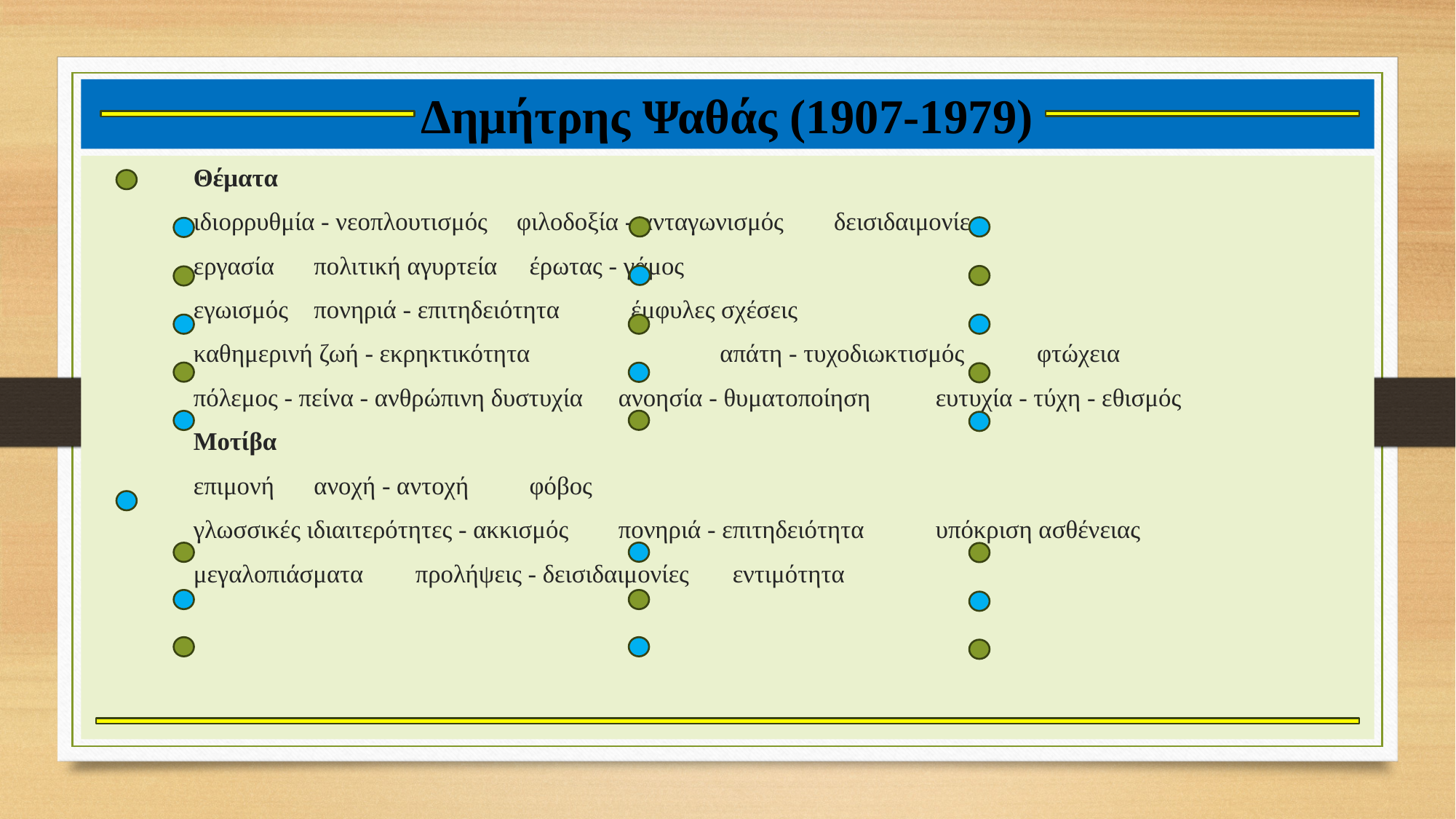

# Δημήτρης Ψαθάς (1907-1979)

	Θέματα
		ιδιορρυθμία - νεοπλουτισμός			   φιλοδοξία - ανταγωνισμός 	     δεισιδαιμονίες
		εργασία							   πολιτική αγυρτεία		     έρωτας - γάμος
		εγωισμός							   πονηριά - επιτηδειότητα	     έμφυλες σχέσεις
		καθημερινή ζωή - εκρηκτικότητα		   απάτη - τυχοδιωκτισμός	     φτώχεια
		πόλεμος - πείνα - ανθρώπινη δυστυχία	   ανοησία - θυματοποίηση	     ευτυχία - τύχη - εθισμός
	Μοτίβα
		επιμονή							   ανοχή - αντοχή			     φόβος
		γλωσσικές ιδιαιτερότητες - ακκισμός	   πονηριά - επιτηδειότητα	     υπόκριση ασθένειας
		μεγαλοπιάσματα					   προλήψεις - δεισιδαιμονίες	     εντιμότητα